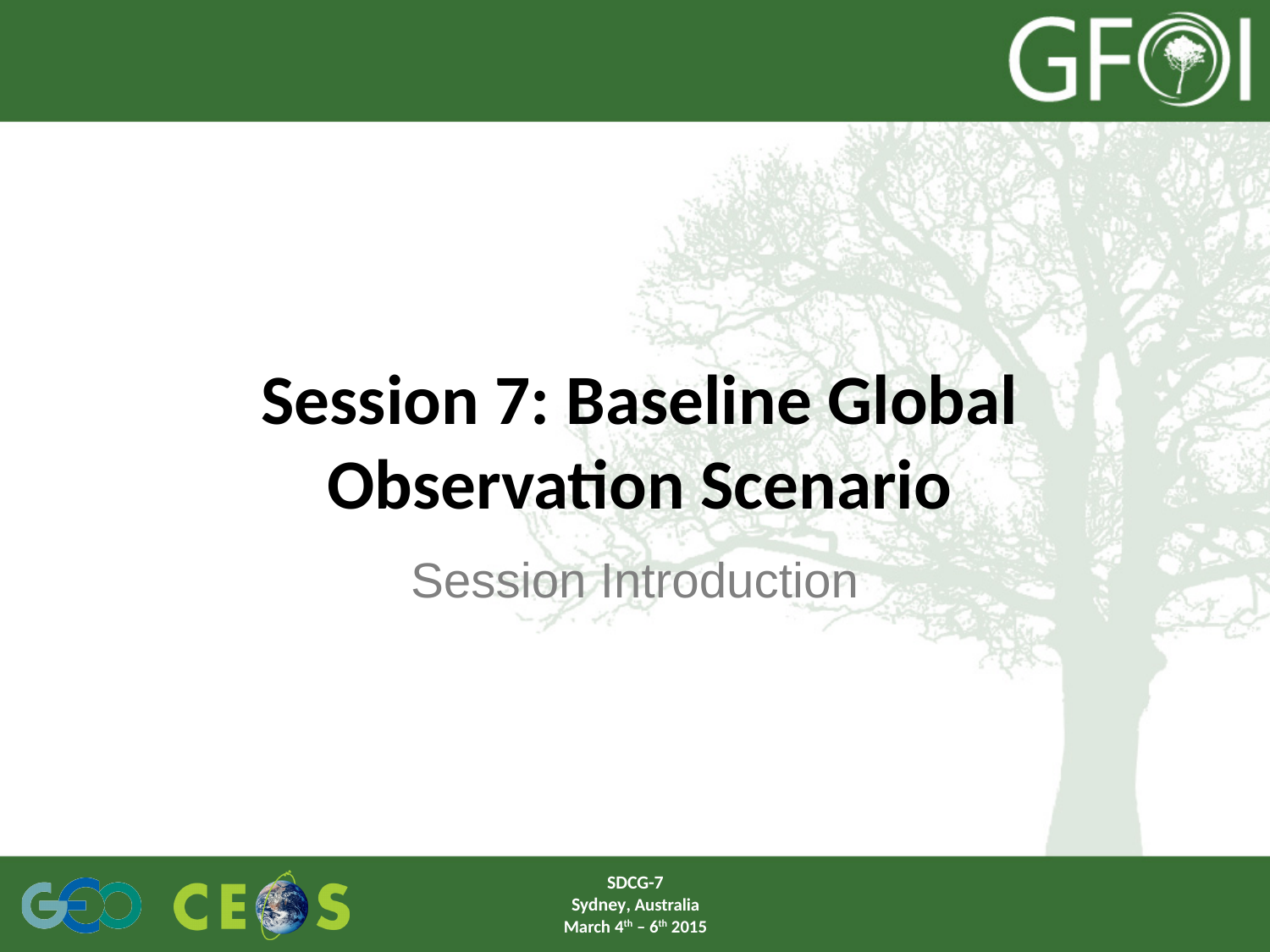

# Session 7: Baseline Global Observation Scenario
Session Introduction
SDCG-7
Sydney, Australia
March 4th – 6th 2015